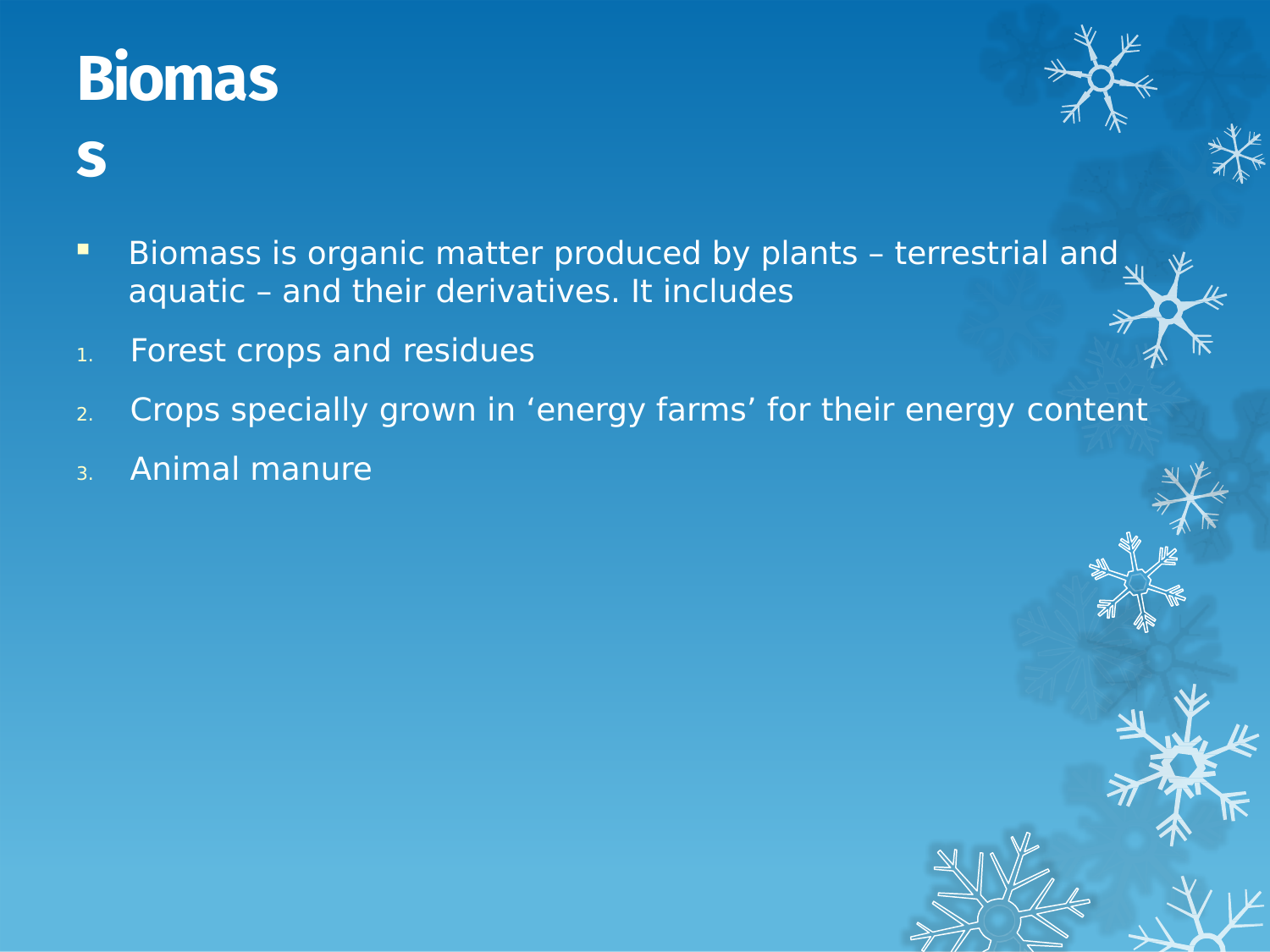

# Biomass
Biomass is organic matter produced by plants – terrestrial and
aquatic – and their derivatives. It includes
1.	Forest crops and residues
2.	Crops specially grown in ‘energy farms’ for their energy content
3.	Animal manure